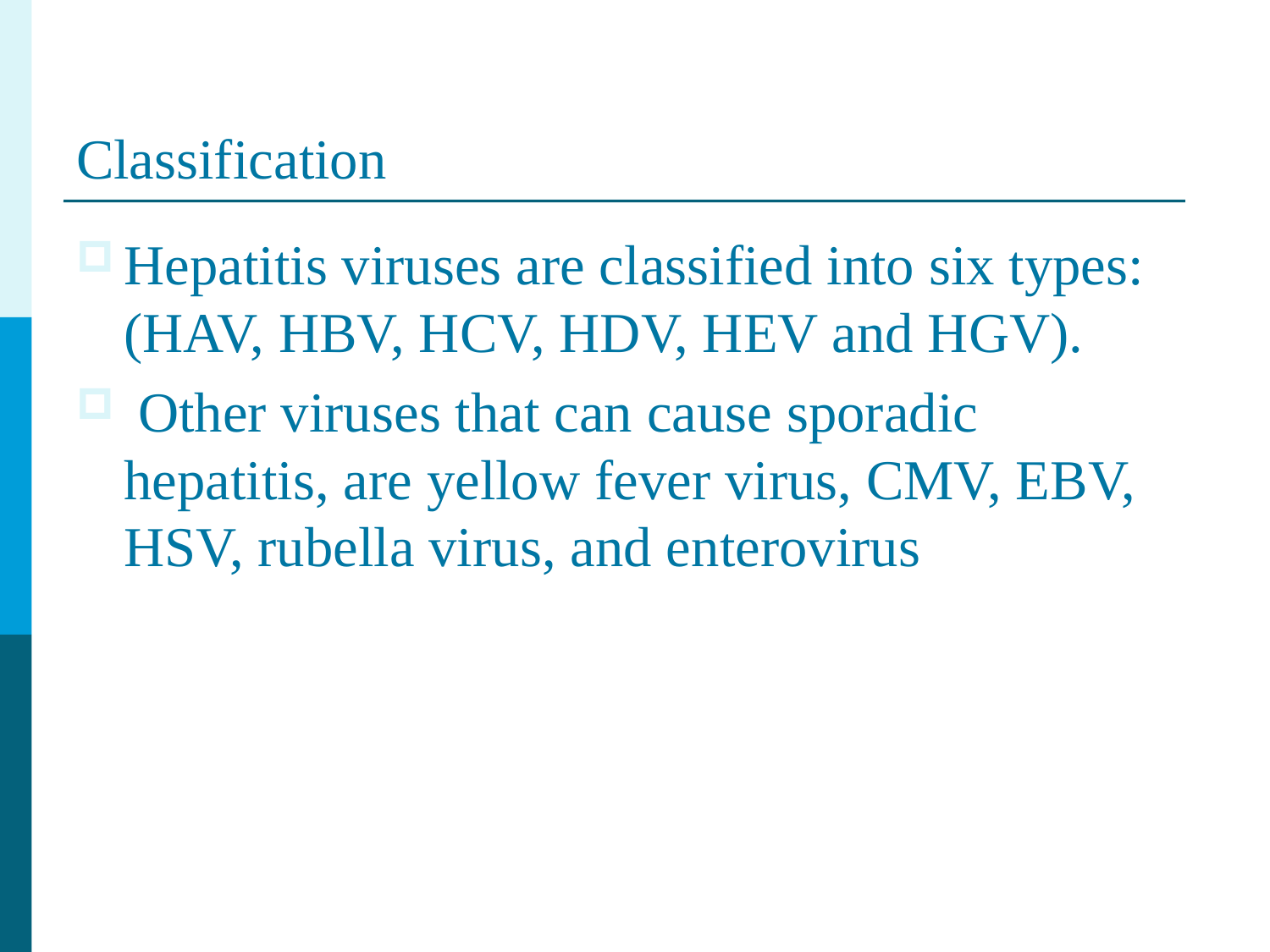

# Classification
Hepatitis viruses are classified into six types: (HAV, HBV, HCV, HDV, HEV and HGV).
 Other viruses that can cause sporadic hepatitis, are yellow fever virus, CMV, EBV, HSV, rubella virus, and enterovirus